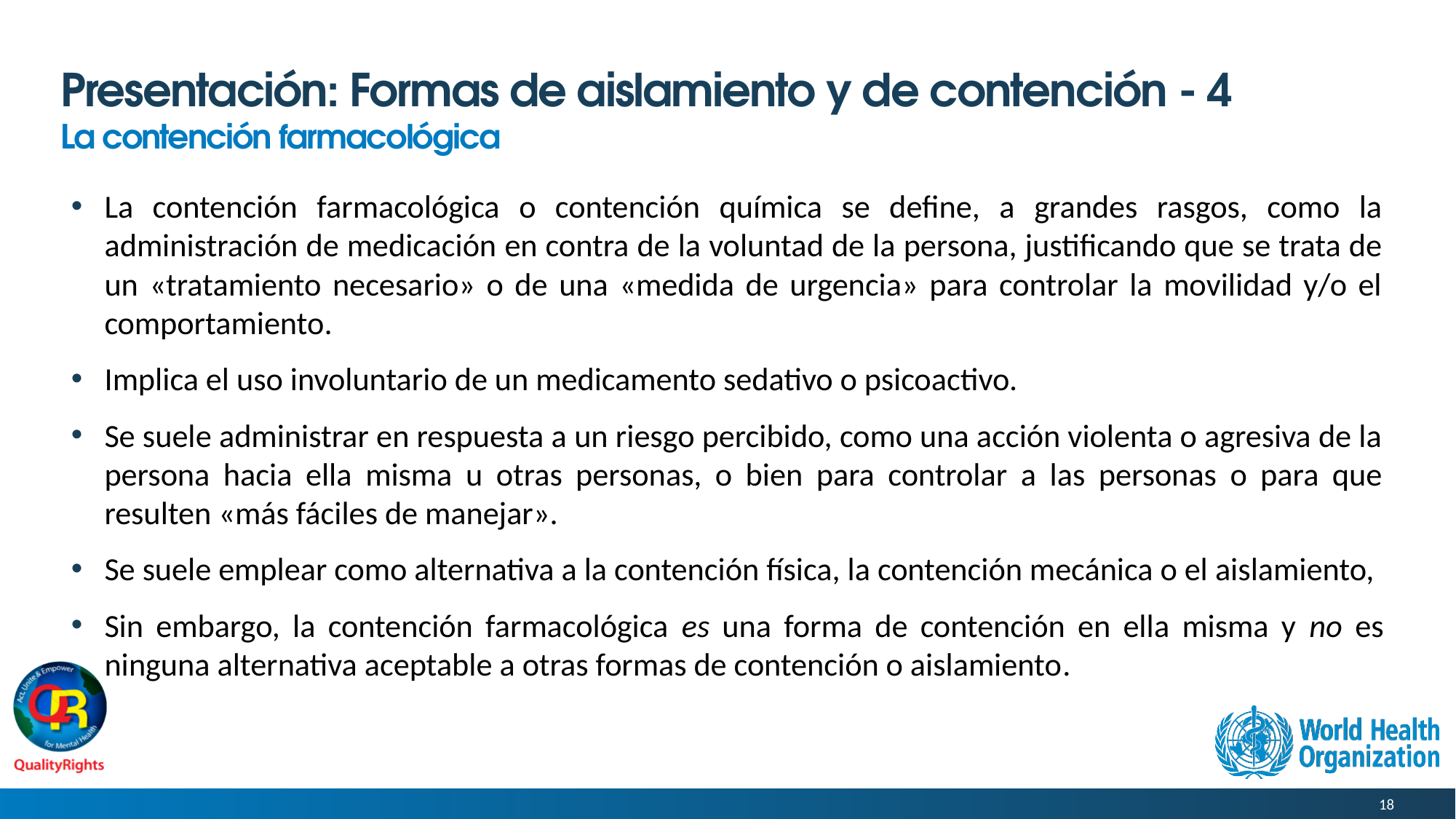

# Presentación: Formas de aislamiento y de contención - 4
La contención farmacológica
La contención farmacológica o contención química se define, a grandes rasgos, como la administración de medicación en contra de la voluntad de la persona, justificando que se trata de un «tratamiento necesario» o de una «medida de urgencia» para controlar la movilidad y/o el comportamiento.
Implica el uso involuntario de un medicamento sedativo o psicoactivo.
Se suele administrar en respuesta a un riesgo percibido, como una acción violenta o agresiva de la persona hacia ella misma u otras personas, o bien para controlar a las personas o para que resulten «más fáciles de manejar».
Se suele emplear como alternativa a la contención física, la contención mecánica o el aislamiento,
Sin embargo, la contención farmacológica es una forma de contención en ella misma y no es ninguna alternativa aceptable a otras formas de contención o aislamiento.